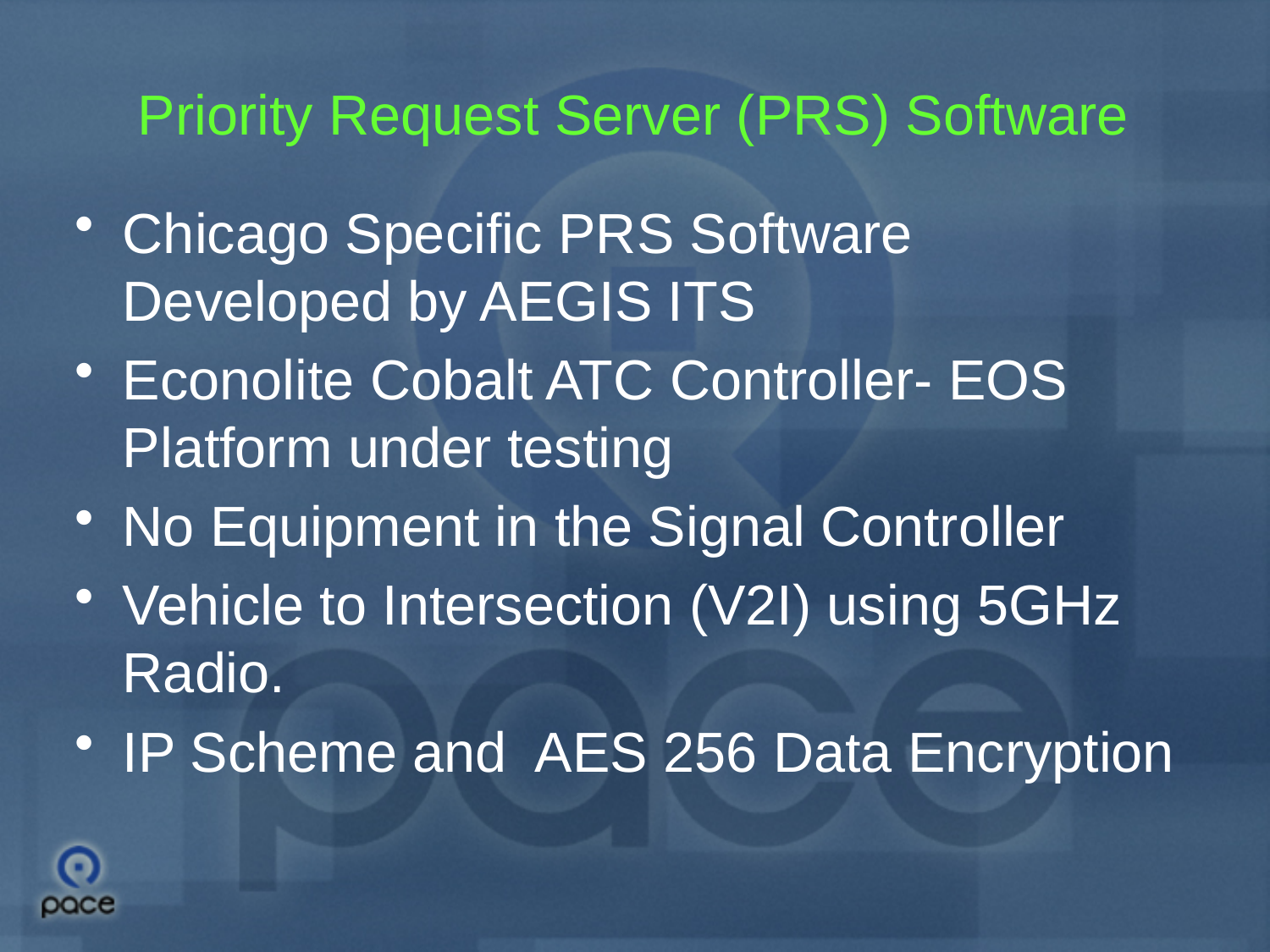

# Priority Request Server (PRS) Software
Chicago Specific PRS Software Developed by AEGIS ITS
Econolite Cobalt ATC Controller- EOS Platform under testing
No Equipment in the Signal Controller
Vehicle to Intersection (V2I) using 5GHz Radio.
IP Scheme and  AES 256 Data Encryption